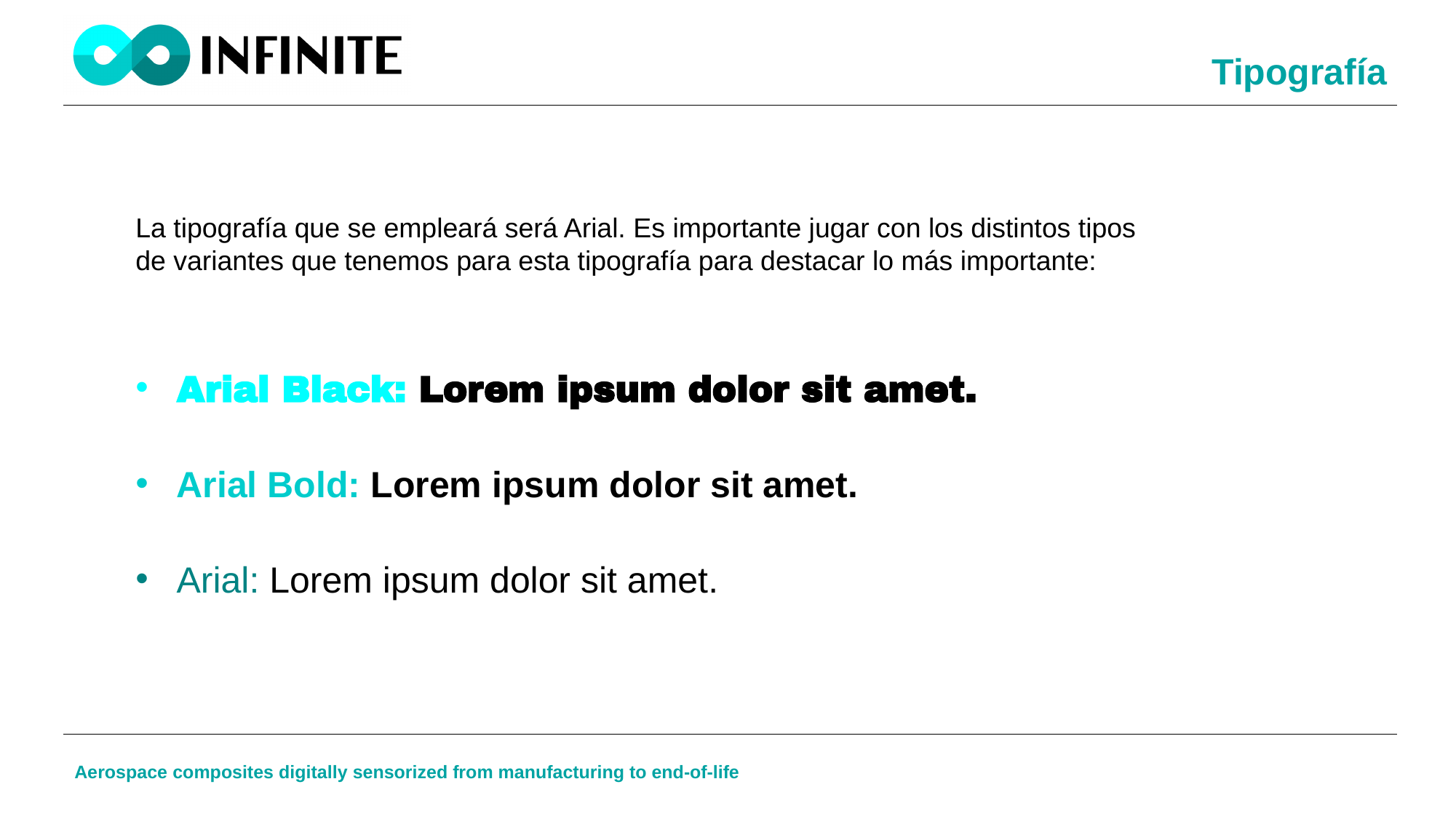

Tipografía
La tipografía que se empleará será Arial. Es importante jugar con los distintos tipos de variantes que tenemos para esta tipografía para destacar lo más importante:
Arial Black: Lorem ipsum dolor sit amet.
Arial Bold: Lorem ipsum dolor sit amet.
Arial: Lorem ipsum dolor sit amet.